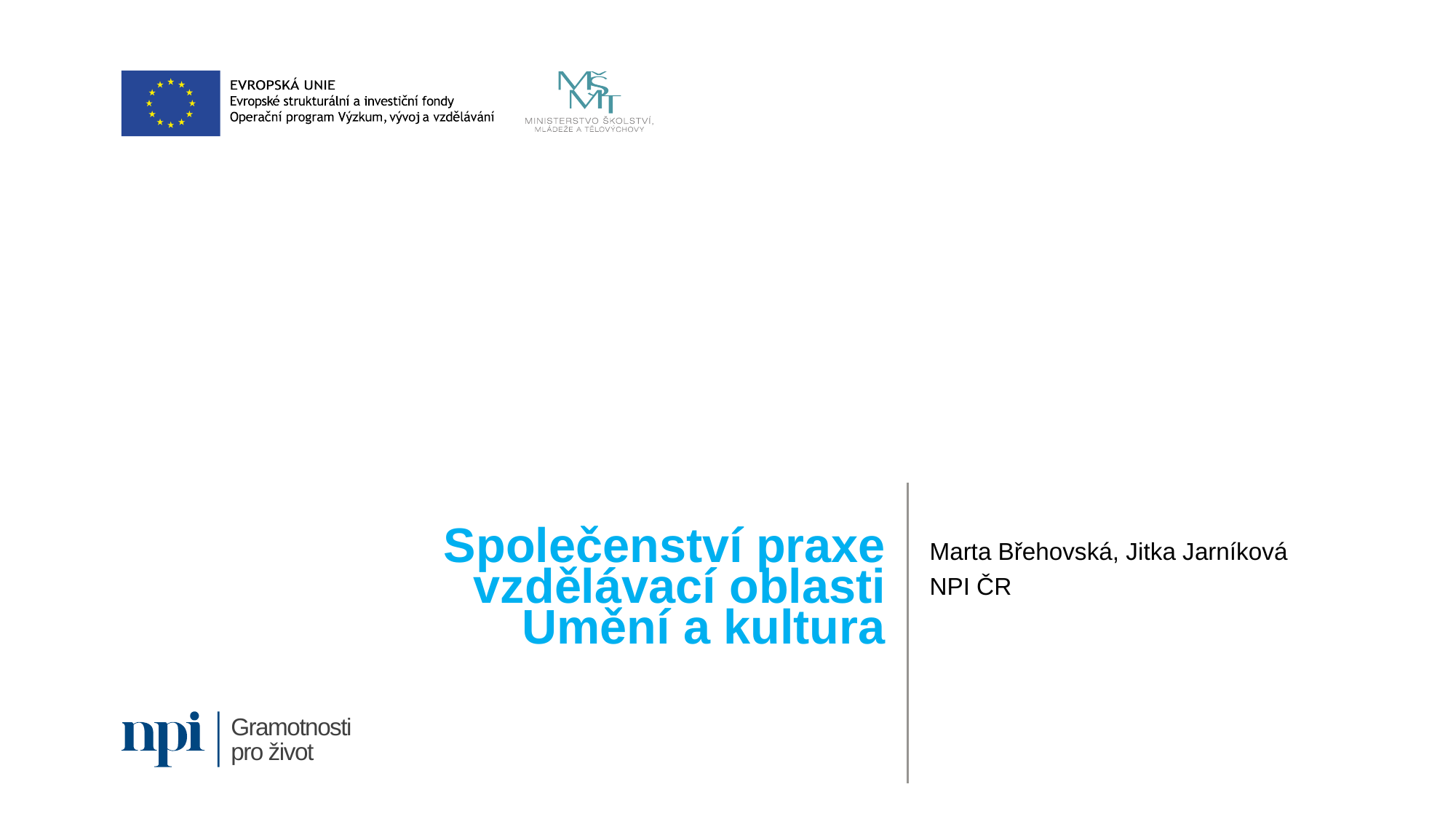

# Společenství praxe vzdělávací oblasti Umění a kultura
Marta Břehovská, Jitka Jarníková
NPI ČR